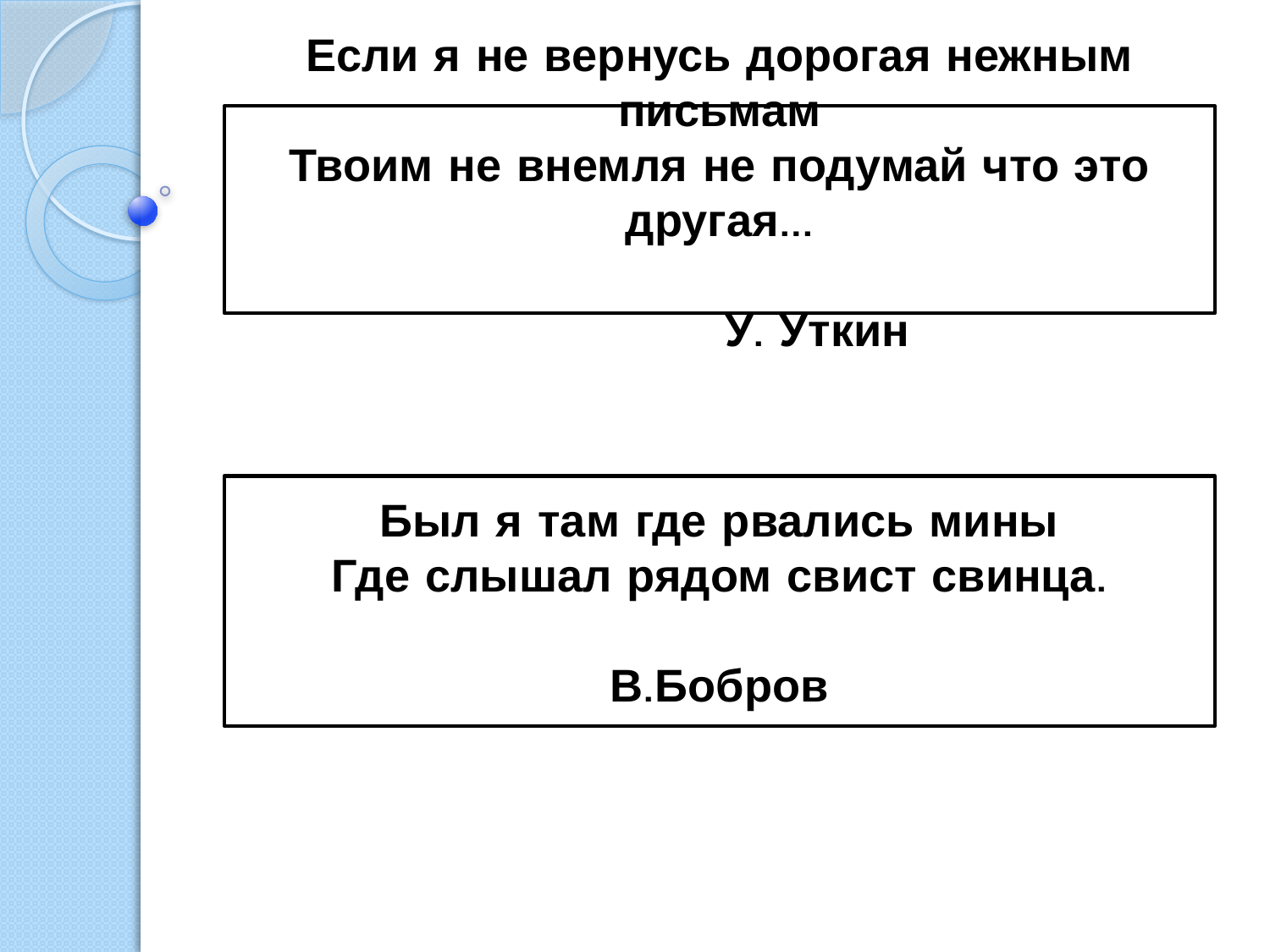

Если я не вернусь дорогая нежным письмам
Твоим не внемля не подумай что это другая…
                                                                              У. Уткин

Был я там где рвались мины
Где слышал рядом свист свинца.
                                                    В.Бобров